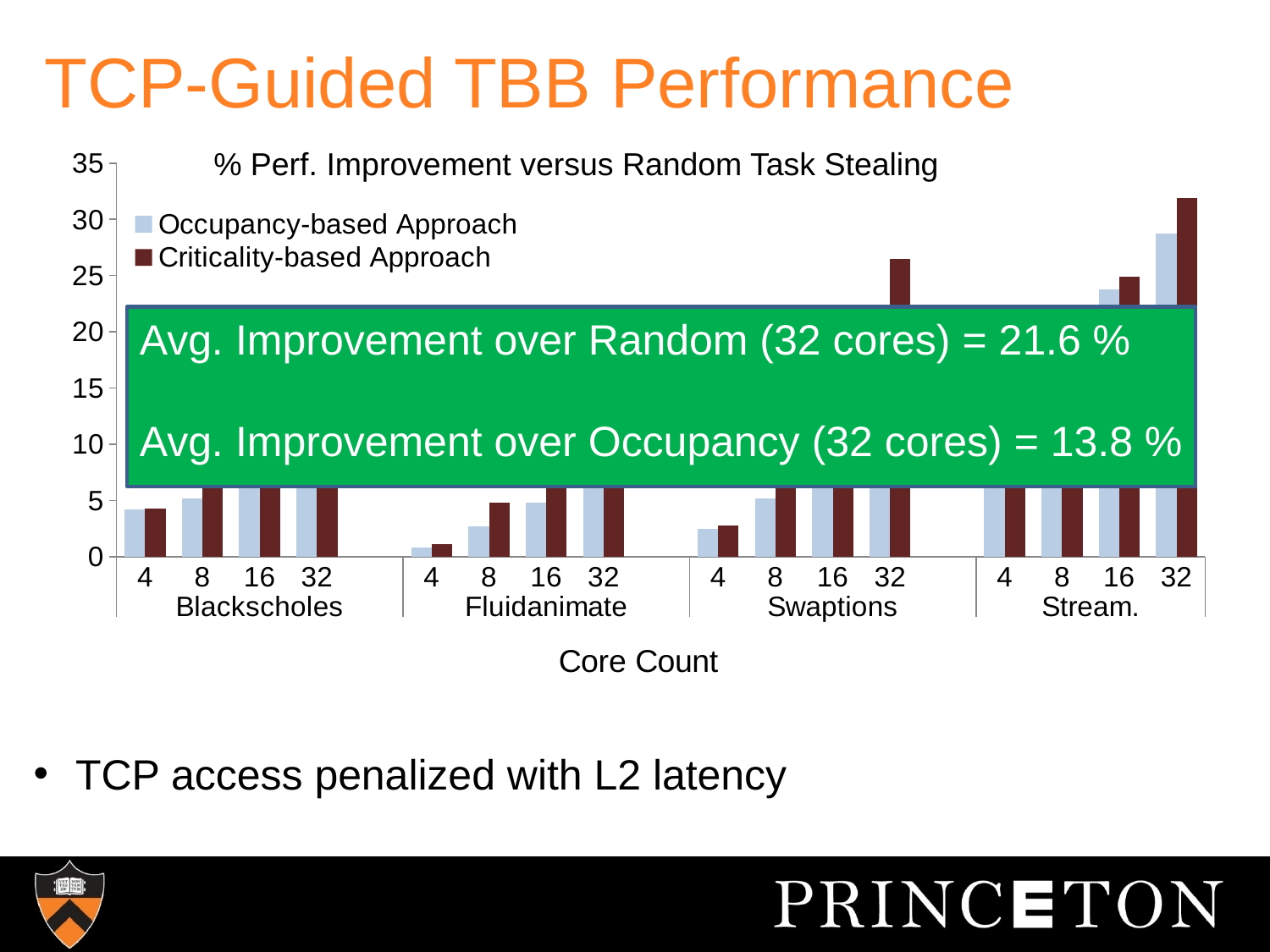

# TCP-Guided TBB Performance
% Perf. Improvement versus Random Task Stealing

### Chart

| Category | Occupancy-based Approach | Criticality-based Approach |
|---|---|---|
| 4 | 4.2 | 4.3 |
| 8 | 5.2 | 8.1 |
| 16 | 9.790000000000001 | 13.47 |
| 32 | 12.209999999999999 | 19.87 |
|  | None | None |
| 4 | 0.8300000000000006 | 1.12 |
| 8 | 2.7 | 4.8 |
| 16 | 4.81 | 7.28 |
| 32 | 6.34 | 12.91 |
|  | None | None |
| 4 | 2.5 | 2.8 |
| 8 | 5.21 | 7.21 |
| 16 | 11.28 | 18.21 |
| 32 | 15.28 | 26.45 |
|  | None | None |
| 4 | 11.209999999999999 | 11.18 |
| 8 | 15.49 | 15.99 |
| 16 | 23.779999999999987 | 24.919999999999987 |
| 32 | 28.72 | 31.89 |
Avg. Improvement over Random (32 cores) = 21.6 %

Avg. Improvement over Occupancy (32 cores) = 13.8 %

 TCP access penalized with L2 latency